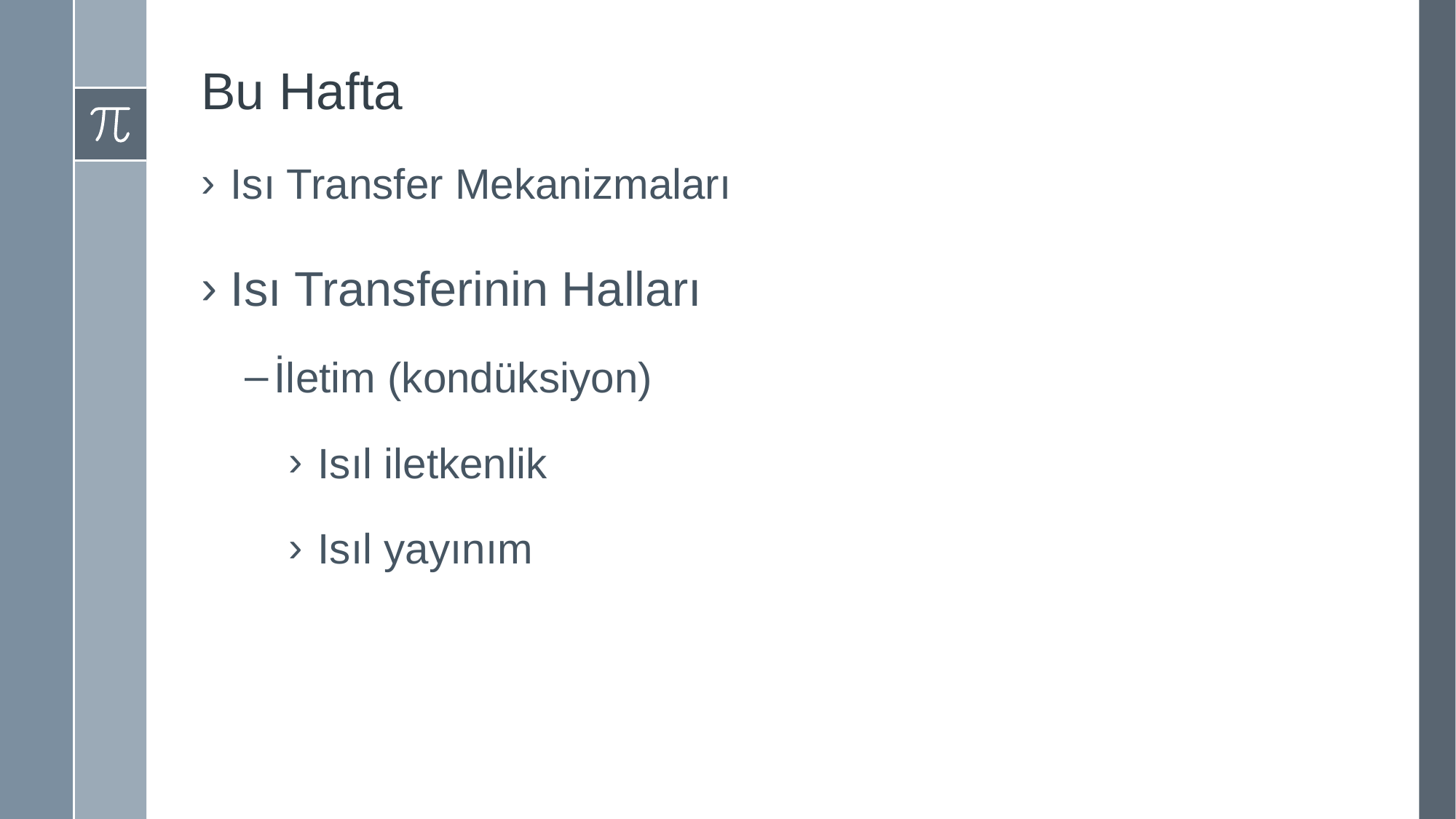

# Bu Hafta
Isı Transfer Mekanizmaları
Isı Transferinin Halları
İletim (kondüksiyon)
Isıl iletkenlik
Isıl yayınım